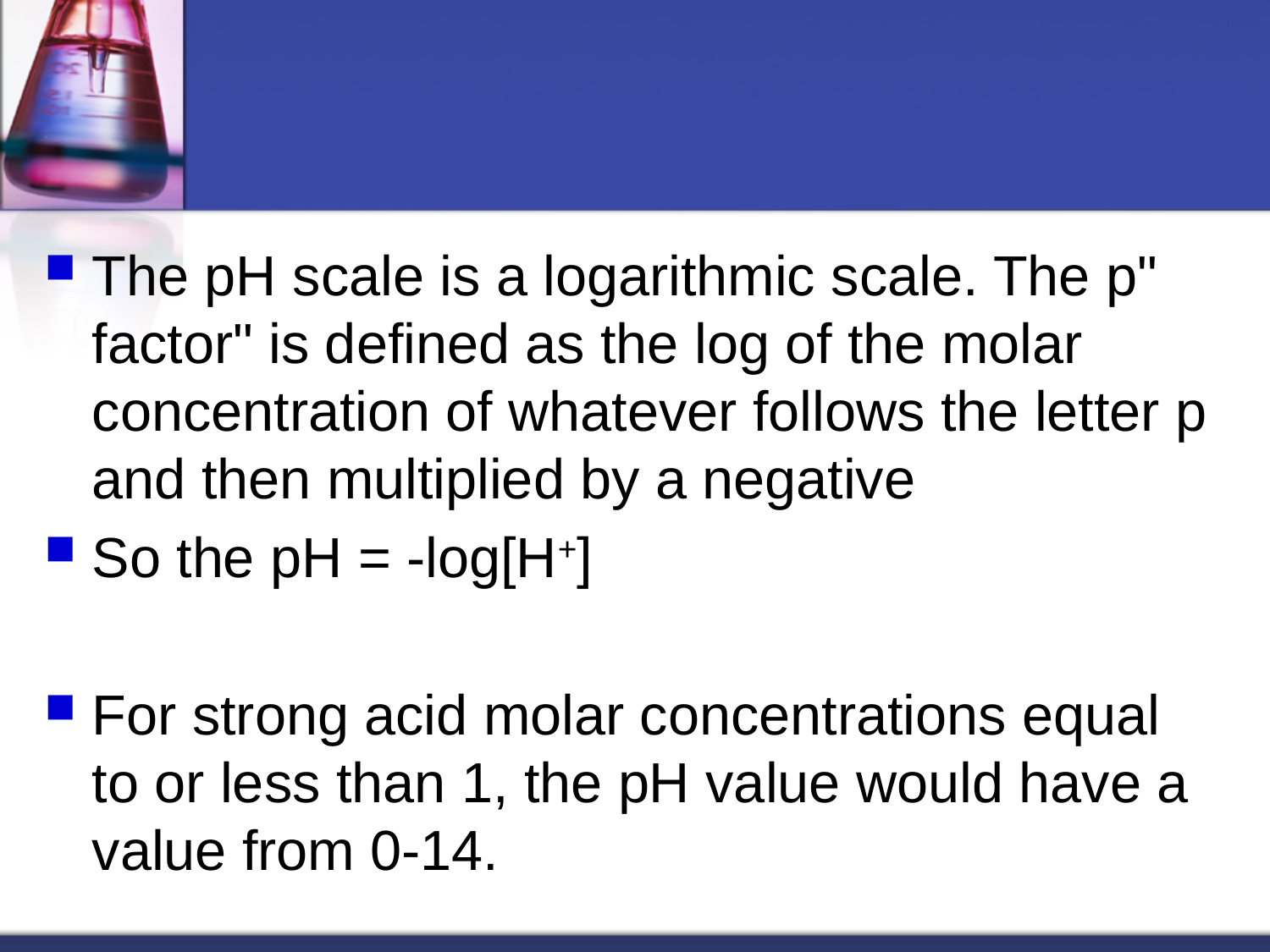

#
The pH scale is a logarithmic scale. The p" factor" is defined as the log of the molar concentration of whatever follows the letter p and then multiplied by a negative
So the pH = -log[H+]

For strong acid molar concentrations equal to or less than 1, the pH value would have a value from 0-14.